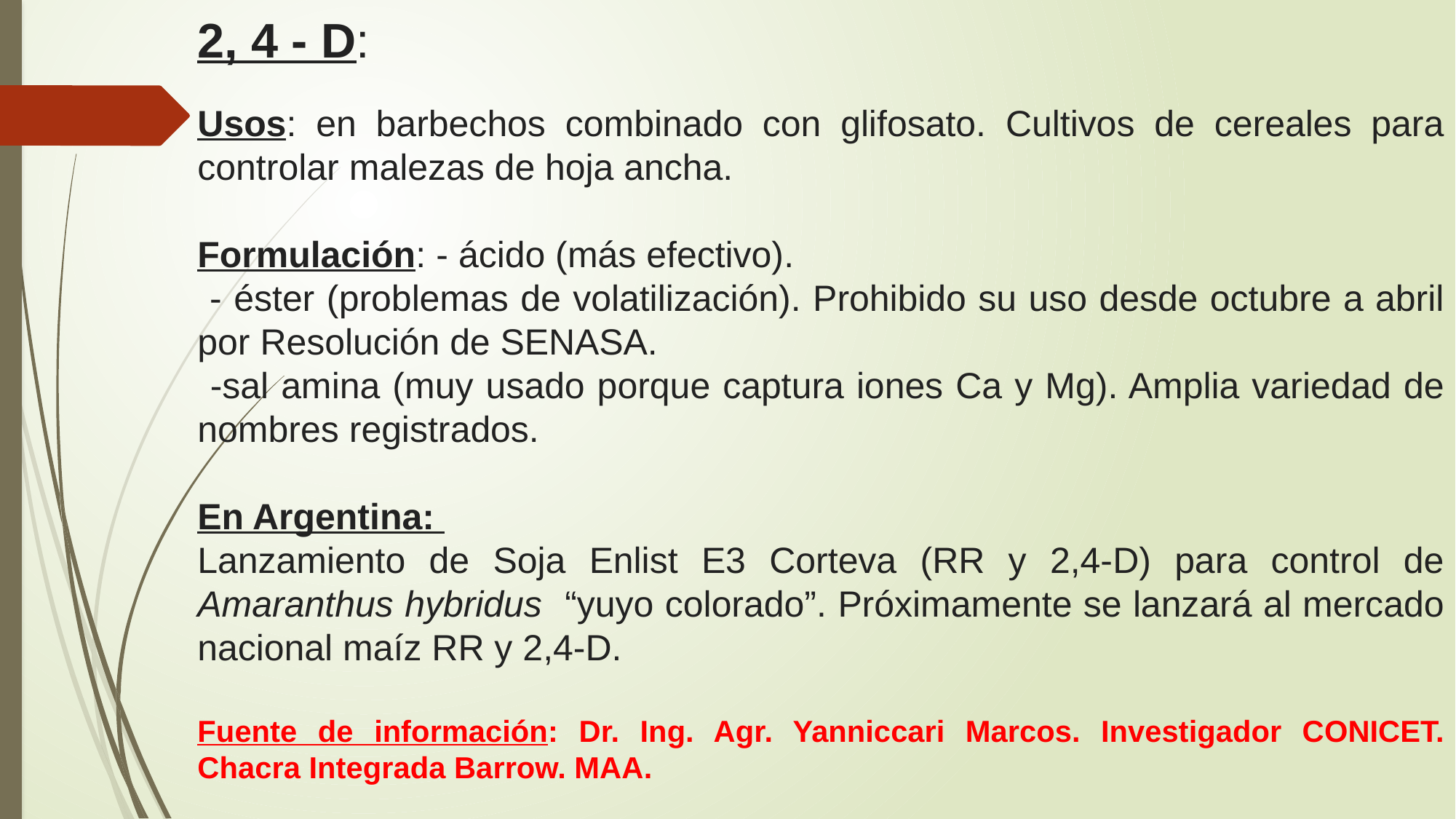

2, 4 - D:

Usos: en barbechos combinado con glifosato. Cultivos de cereales para controlar malezas de hoja ancha.

Formulación: - ácido (más efectivo).
 - éster (problemas de volatilización). Prohibido su uso desde octubre a abril por Resolución de SENASA.
 -sal amina (muy usado porque captura iones Ca y Mg). Amplia variedad de nombres registrados.

En Argentina:
Lanzamiento de Soja Enlist E3 Corteva (RR y 2,4-D) para control de Amaranthus hybridus  “yuyo colorado”. Próximamente se lanzará al mercado nacional maíz RR y 2,4-D.

Fuente de información: Dr. Ing. Agr. Yanniccari Marcos. Investigador CONICET. Chacra Integrada Barrow. MAA.